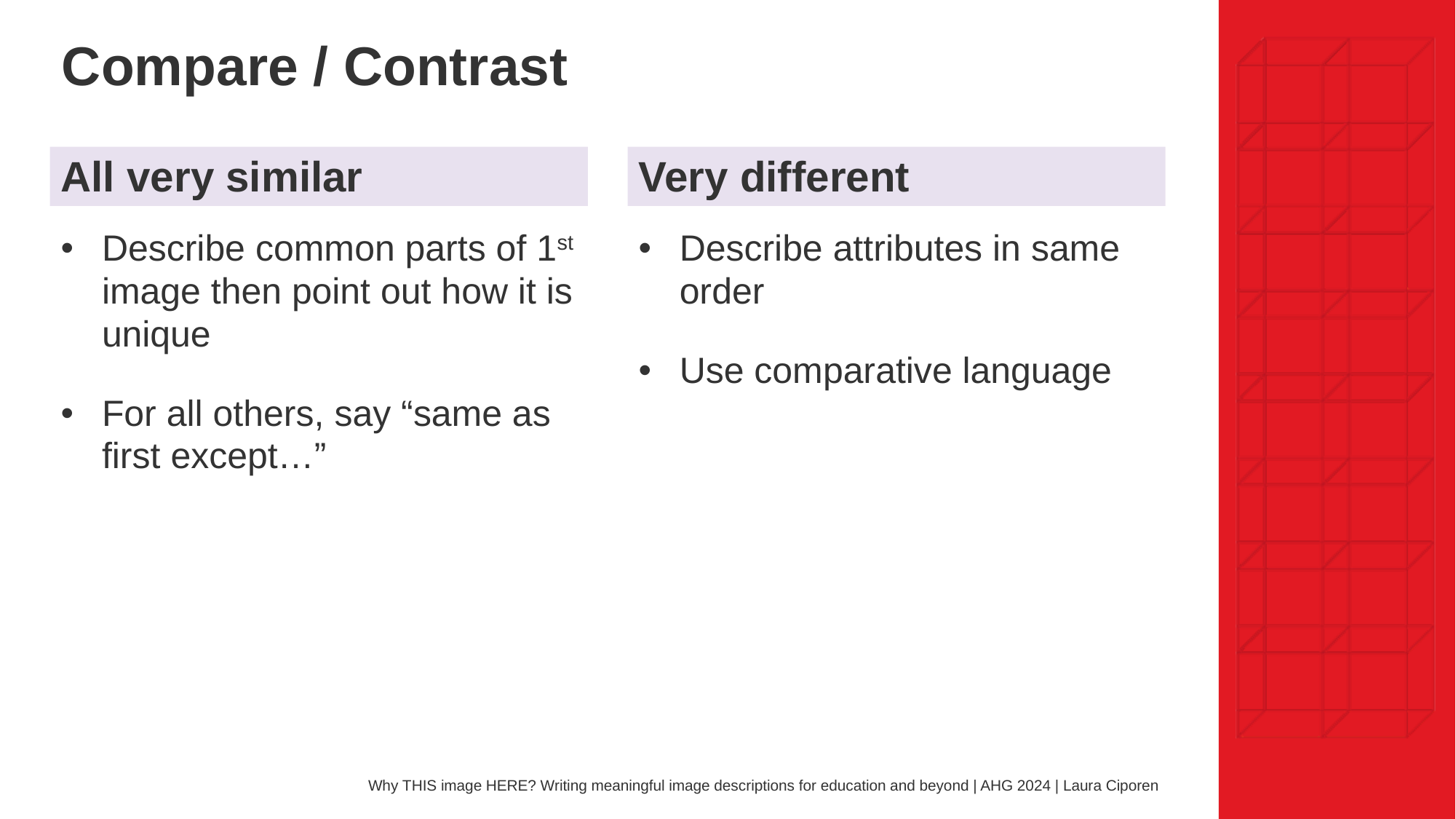

# Compare / Contrast
All very similar
Very different
Describe common parts of 1st image then point out how it is unique
For all others, say “same as first except…”
Describe attributes in same order
Use comparative language